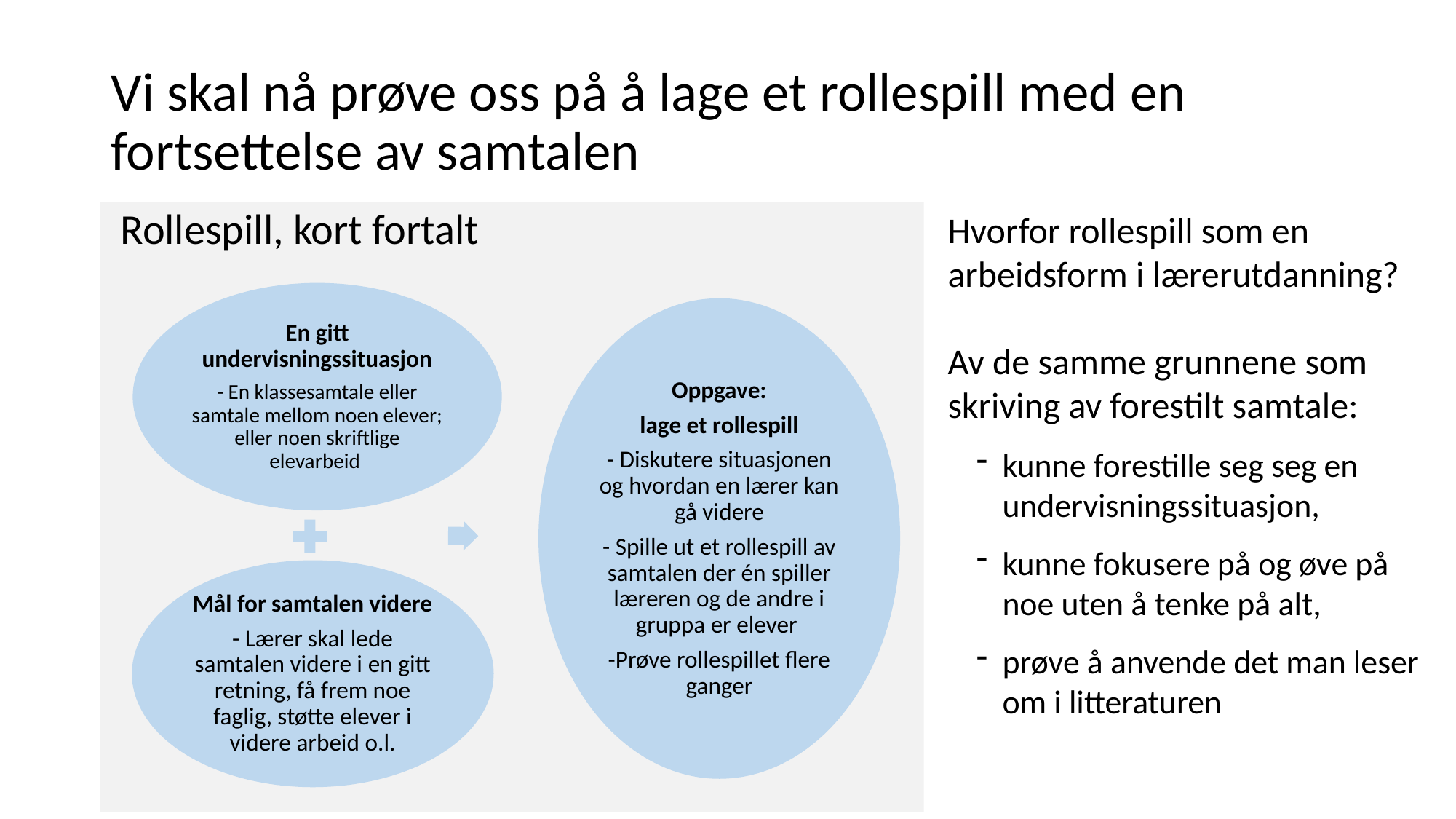

# Vi skal nå prøve oss på å lage et rollespill med en fortsettelse av samtalen
 Rollespill, kort fortalt
Hvorfor rollespill som en arbeidsform i lærerutdanning?

Av de samme grunnene som skriving av forestilt samtale:

kunne forestille seg seg en undervisningssituasjon,

kunne fokusere på og øve på noe uten å tenke på alt,

prøve å anvende det man leser om i litteraturen
En gitt undervisningssituasjon
- En klassesamtale eller samtale mellom noen elever; eller noen skriftlige elevarbeid

Mål for samtalen videre
- Lærer skal lede samtalen videre i en gitt retning, få frem noe faglig, støtte elever i videre arbeid o.l.

Oppgave:
lage et rollespill
- Diskutere situasjonen og hvordan en lærer kan gå videre
- Spille ut et rollespill av samtalen der én spiller læreren og de andre i gruppa er elever
-Prøve rollespillet flere ganger